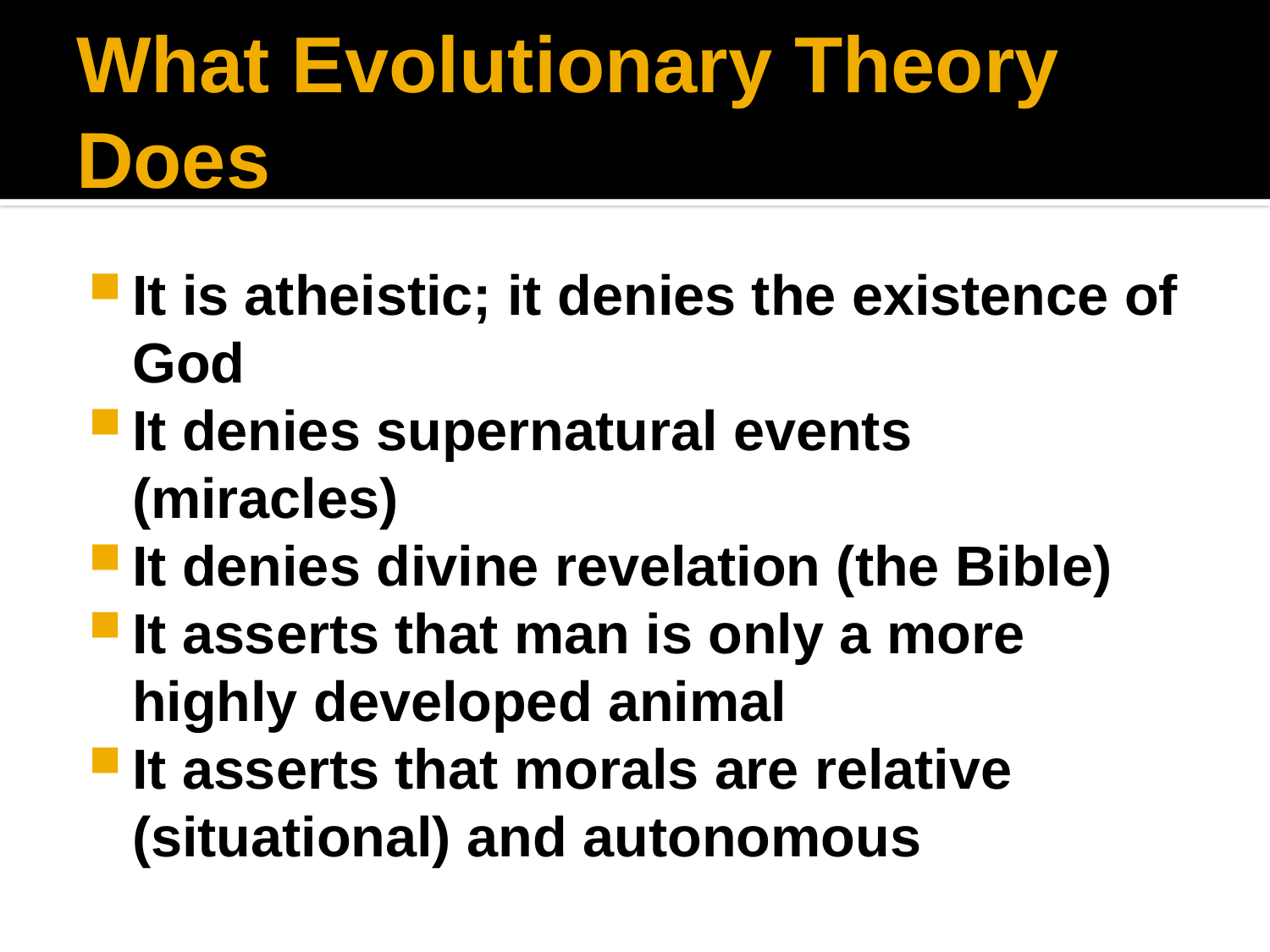

# What Evolutionary Theory Does
It is atheistic; it denies the existence of God
It denies supernatural events (miracles)
It denies divine revelation (the Bible)
It asserts that man is only a more highly developed animal
It asserts that morals are relative (situational) and autonomous